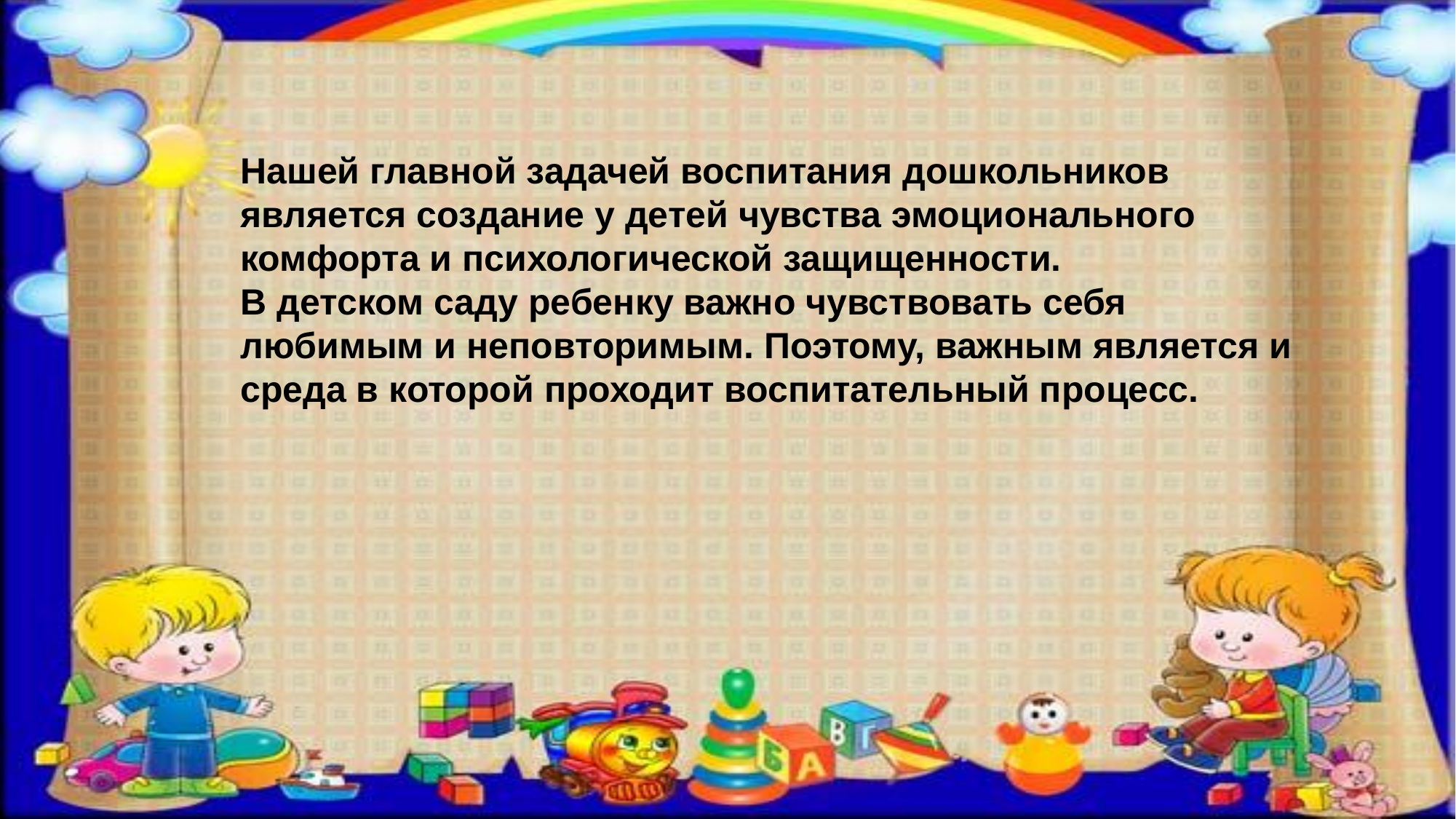

Нашей главной задачей воспитания дошкольников является создание у детей чувства эмоционального комфорта и психологической защищенности.
В детском саду ребенку важно чувствовать себя любимым и неповторимым. Поэтому, важным является и среда в которой проходит воспитательный процесс.